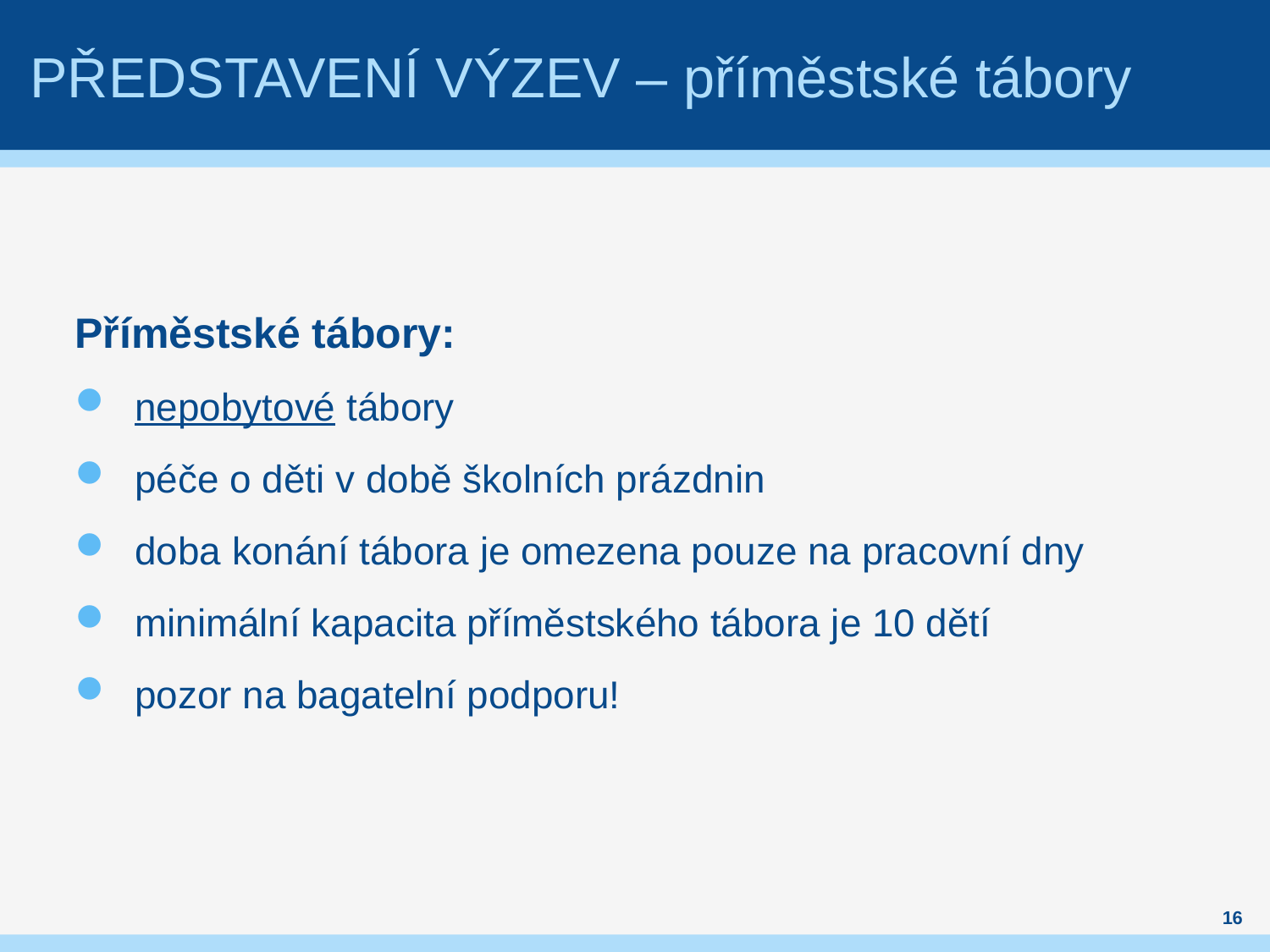

# Představení výzev – příměstské tábory
Příměstské tábory:
nepobytové tábory
péče o děti v době školních prázdnin
doba konání tábora je omezena pouze na pracovní dny
minimální kapacita příměstského tábora je 10 dětí
pozor na bagatelní podporu!

16